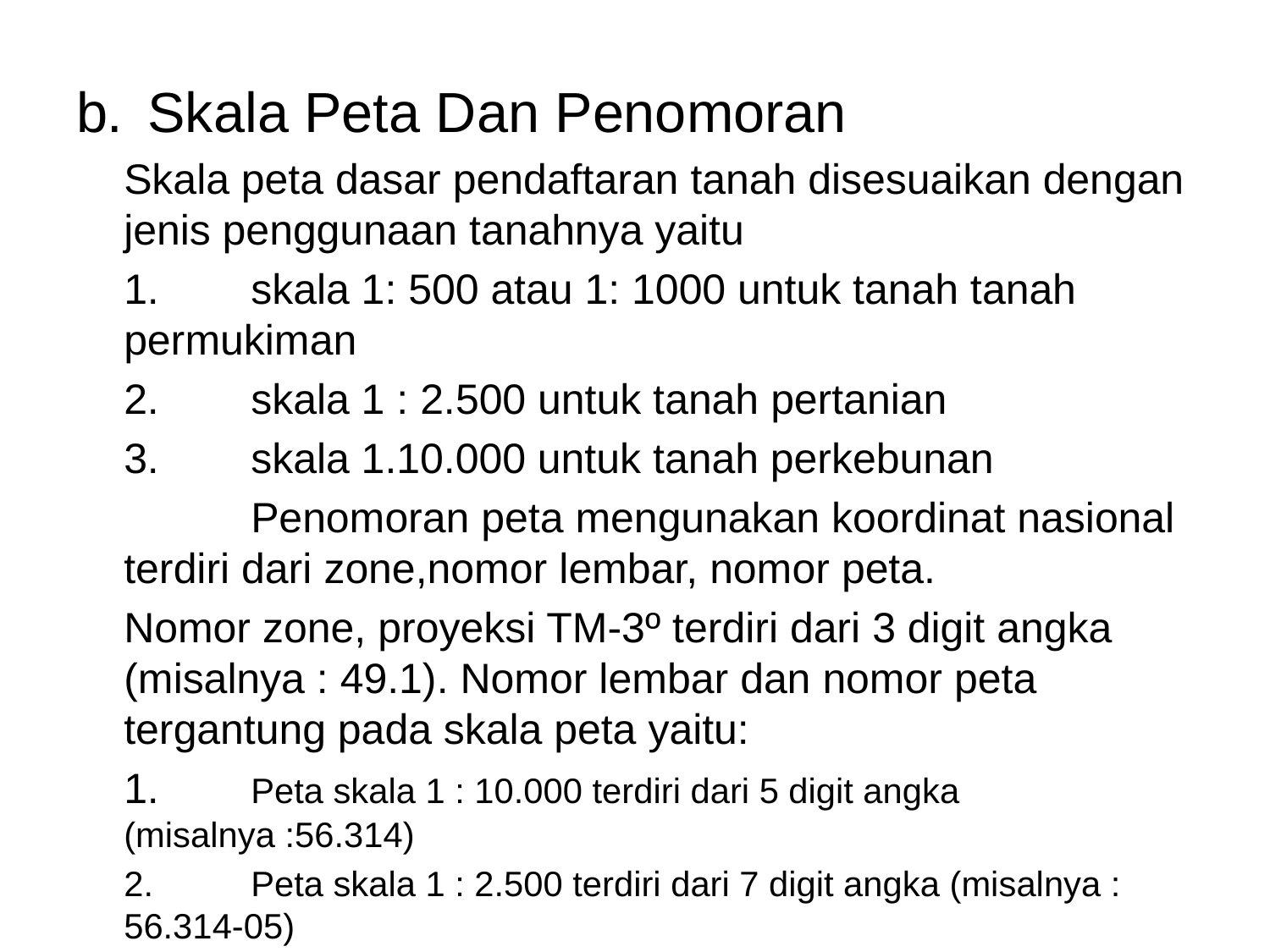

b. 	Skala Peta Dan Penomoran
	Skala peta dasar pendaftaran tanah disesuaikan dengan jenis penggunaan tanahnya yaitu
	1. 	skala 1: 500 atau 1: 1000 untuk tanah tanah permukiman
	2. 	skala 1 : 2.500 untuk tanah pertanian
	3. 	skala 1.10.000 untuk tanah perkebunan
 		Penomoran peta mengunakan koordinat nasional terdiri dari zone,nomor lembar, nomor peta.
	Nomor zone, proyeksi TM-3º terdiri dari 3 digit angka (misalnya : 49.1). Nomor lembar dan nomor peta tergantung pada skala peta yaitu:
	1. 	Peta skala 1 : 10.000 terdiri dari 5 digit angka (misalnya :56.314)
	2. 	Peta skala 1 : 2.500 terdiri dari 7 digit angka (misalnya : 56.314-05)
	3. 	Peta skala 1 : 1.000 terdiri dari 8 digit (misalnya : 56.314-05-5).